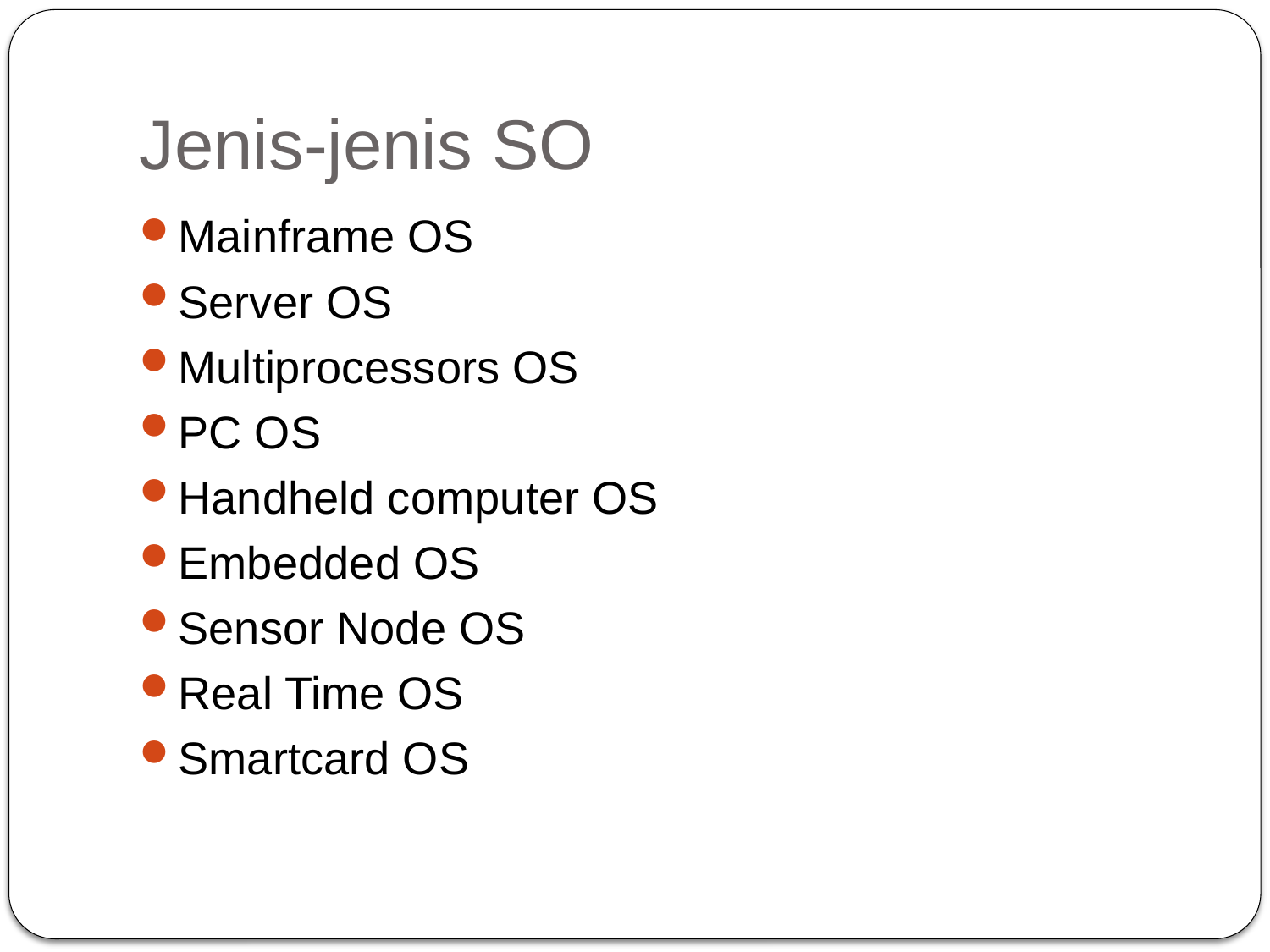

# Jenis-jenis SO
Mainframe OS
Server OS
Multiprocessors OS
PC OS
Handheld computer OS
Embedded OS
Sensor Node OS
Real Time OS
Smartcard OS